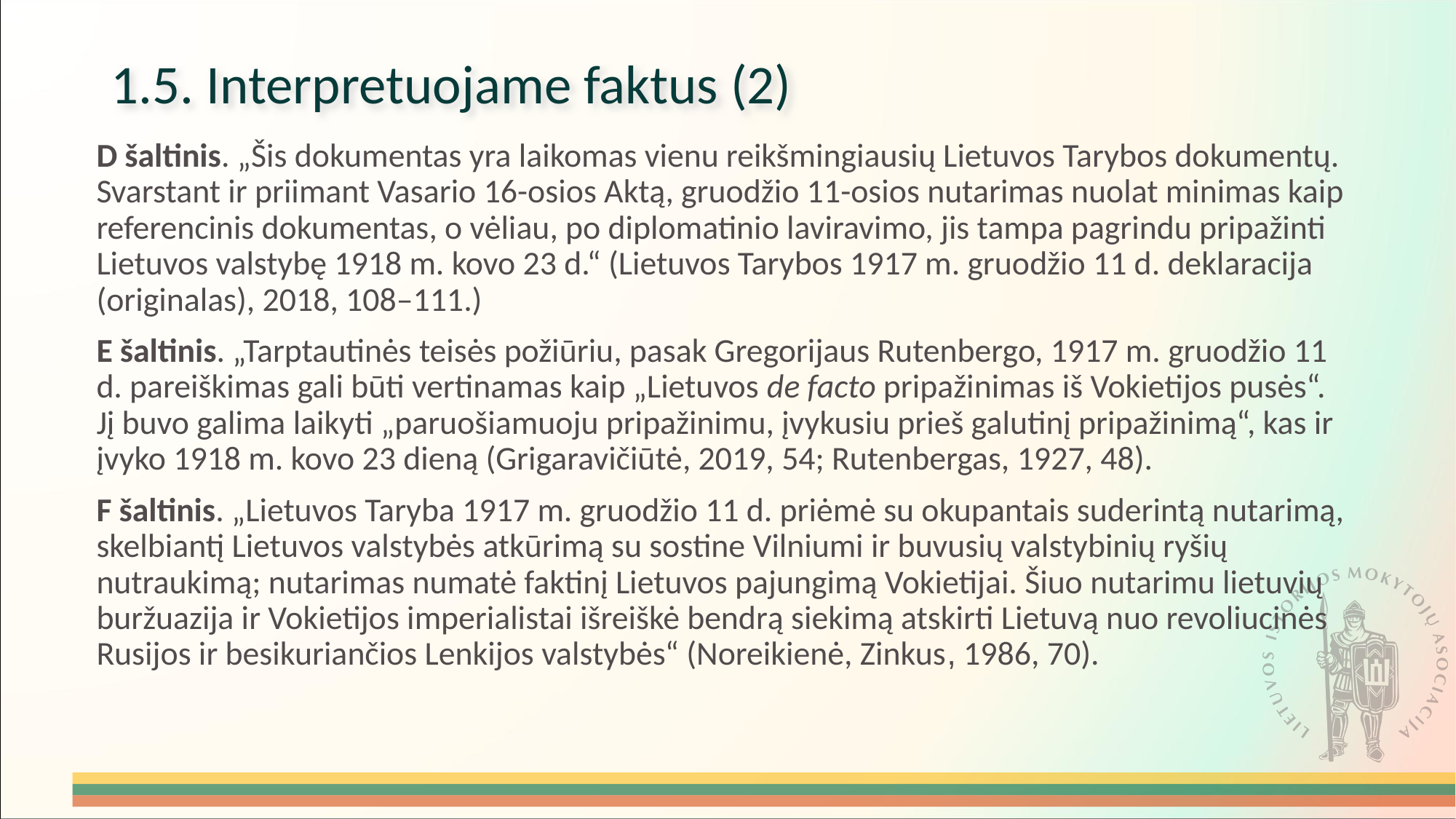

# 1.5. Interpretuojame faktus (2)
D šaltinis. „Šis dokumentas yra laikomas vienu reikšmingiausių Lietuvos Tarybos dokumentų. Svarstant ir priimant Vasario 16-osios Aktą, gruodžio 11-osios nutarimas nuolat minimas kaip referencinis dokumentas, o vėliau, po diplomatinio laviravimo, jis tampa pagrindu pripažinti Lietuvos valstybę 1918 m. kovo 23 d.“ (Lietuvos Tarybos 1917 m. gruodžio 11 d. deklaracija (originalas), 2018, 108–111.)
E šaltinis. „Tarptautinės teisės požiūriu, pasak Gregorijaus Rutenbergo, 1917 m. gruodžio 11 d. pareiškimas gali būti vertinamas kaip „Lietuvos de facto pripažinimas iš Vokietijos pusės“. Jį buvo galima laikyti „paruošiamuoju pripažinimu, įvykusiu prieš galutinį pripažinimą“, kas ir įvyko 1918 m. kovo 23 dieną (Grigaravičiūtė, 2019, 54; Rutenbergas, 1927, 48).
F šaltinis. „Lietuvos Taryba 1917 m. gruodžio 11 d. priėmė su okupantais suderintą nutarimą, skelbiantį Lietuvos valstybės atkūrimą su sostine Vilniumi ir buvusių valstybinių ryšių nutraukimą; nutarimas numatė faktinį Lietuvos pajungimą Vokietijai. Šiuo nutarimu lietuvių buržuazija ir Vokietijos imperialistai išreiškė bendrą siekimą atskirti Lietuvą nuo revoliucinės Rusijos ir besikuriančios Lenkijos valstybės“ (Noreikienė, Zinkus, 1986, 70).